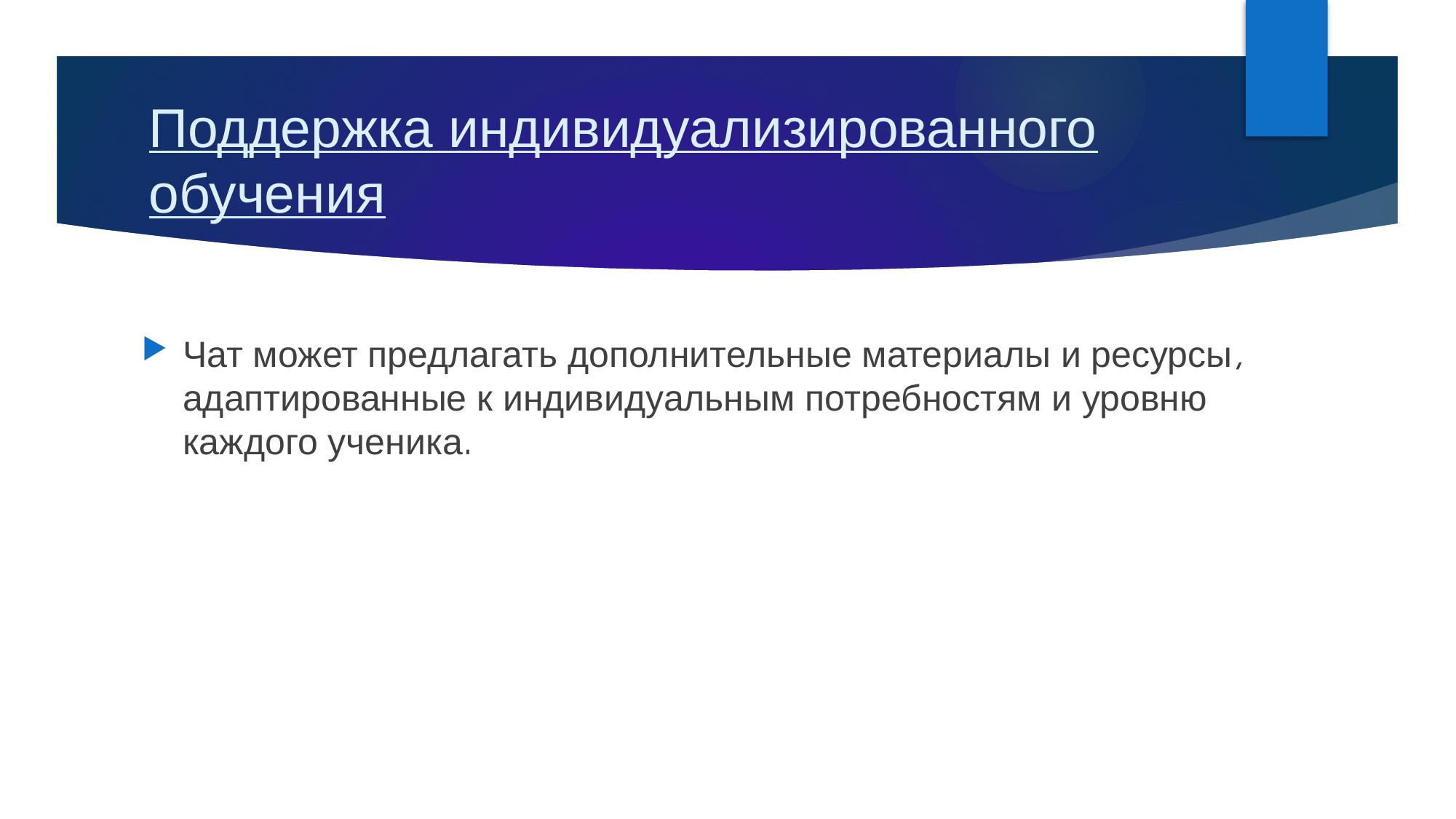

# Поддержка индивидуализированного обучения
Чат может предлагать дополнительные материалы и ресурсы, адаптированные к индивидуальным потребностям и уровню каждого ученика.